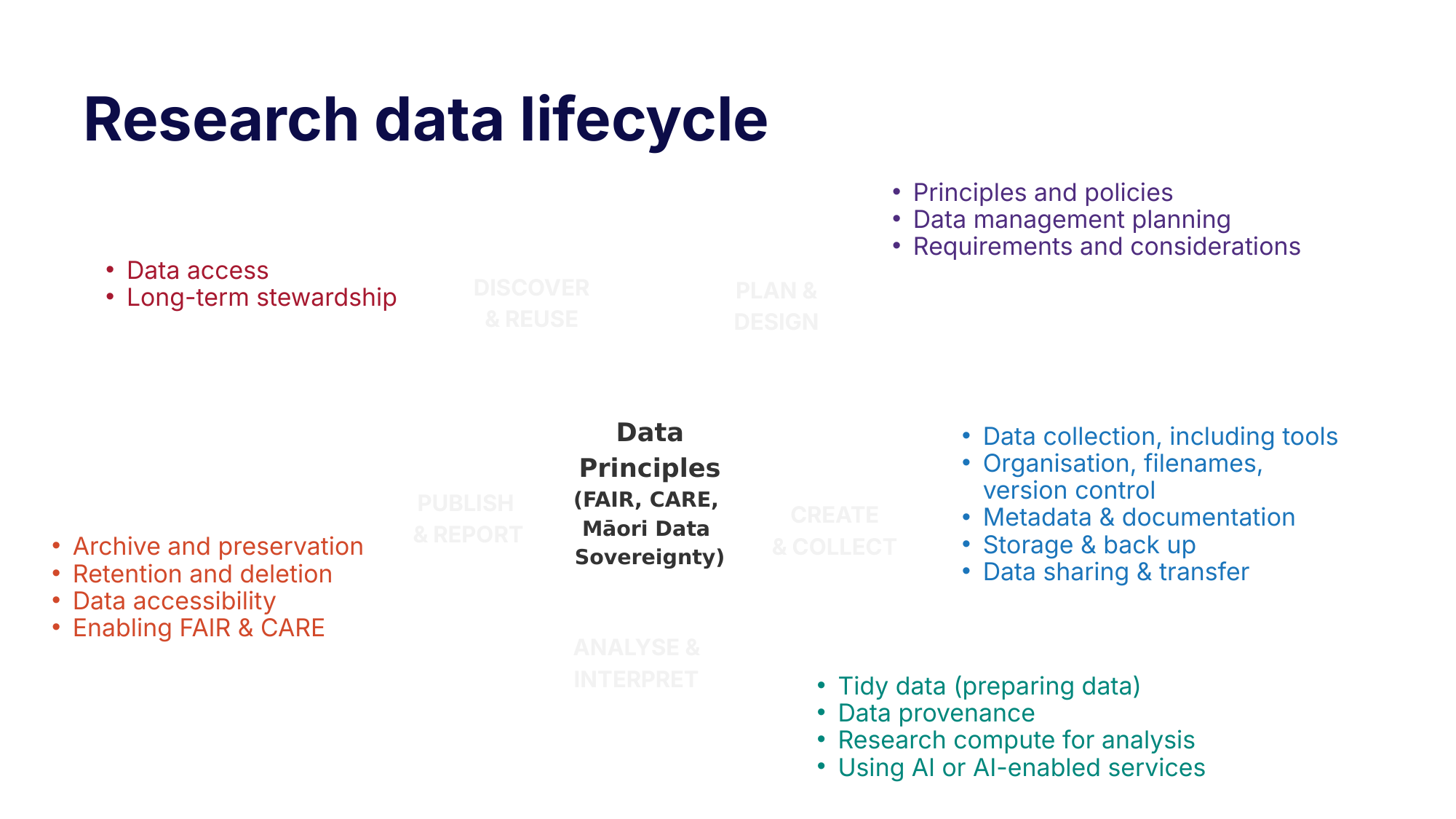

# Research data lifecycle

Principles and policies
Data management planning
Requirements and considerations
Data access
Long-term stewardship
DISCOVER
& REUSE
PLAN &
DESIGN
Data Principles
(FAIR, CARE,
Māori Data
Sovereignty)
Data collection, including tools
Organisation, filenames,
version control
Metadata & documentation
Storage & back up
Data sharing & transfer
PUBLISH
& REPORT
CREATE
& COLLECT
Archive and preservation
Retention and deletion
Data accessibility
Enabling FAIR & CARE
ANALYSE & INTERPRET
Tidy data (preparing data)
Data provenance
Research compute for analysis
Using AI or AI-enabled services